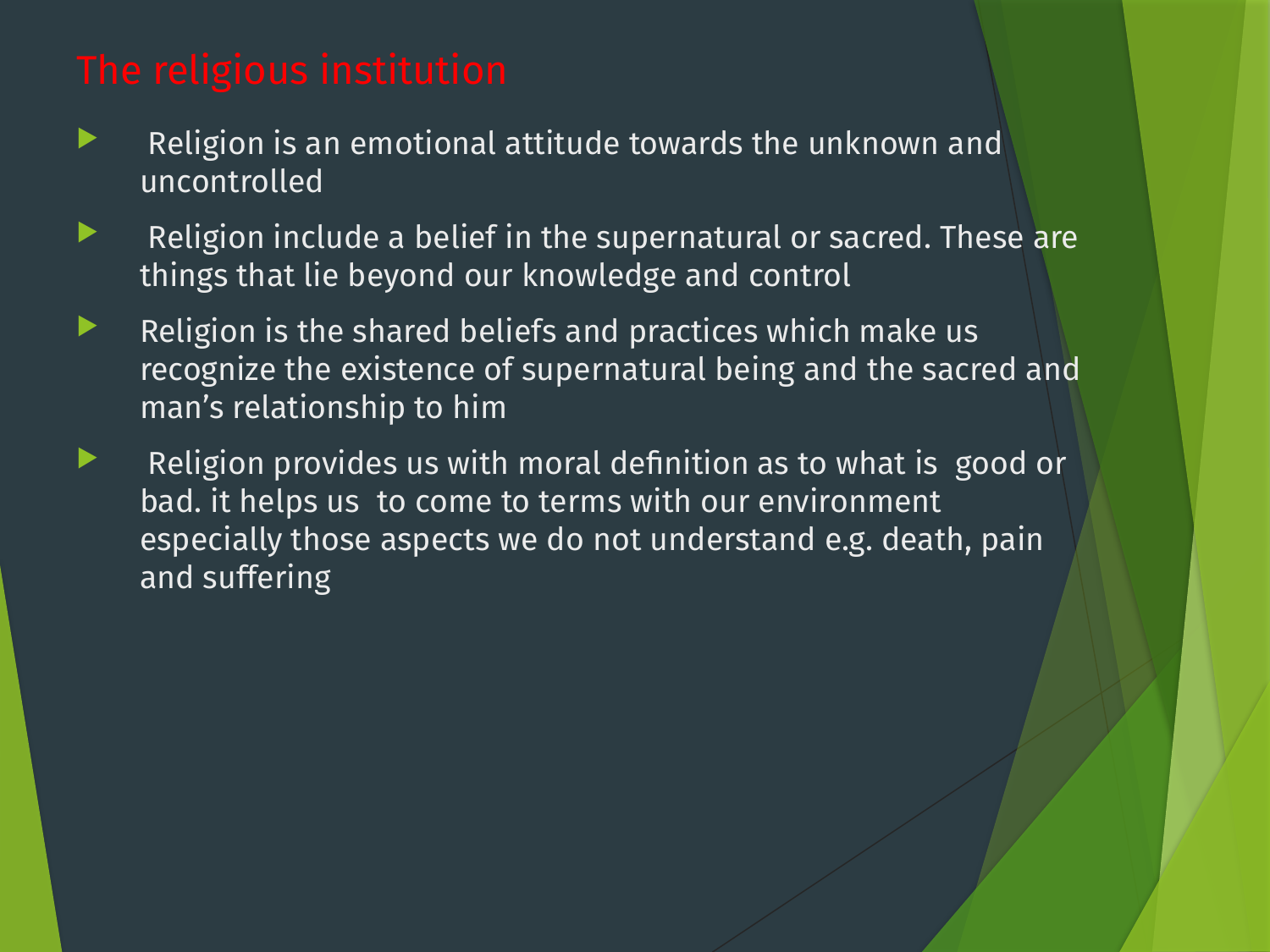

# The religious institution
 Religion is an emotional attitude towards the unknown and uncontrolled
 Religion include a belief in the supernatural or sacred. These are things that lie beyond our knowledge and control
Religion is the shared beliefs and practices which make us recognize the existence of supernatural being and the sacred and man’s relationship to him
 Religion provides us with moral definition as to what is  good or bad. it helps us  to come to terms with our environment especially those aspects we do not understand e.g. death, pain and suffering